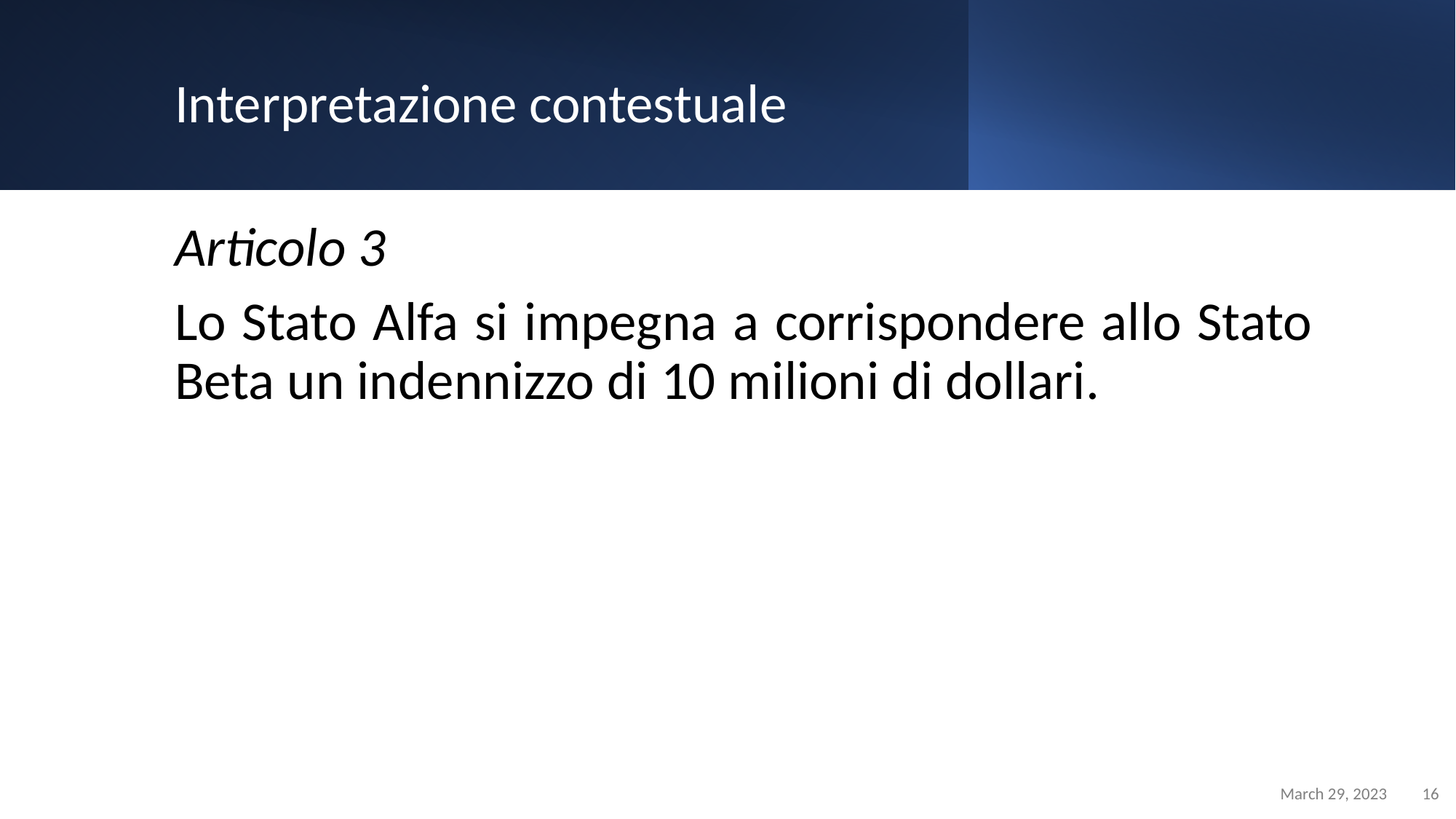

Static Slide
Sample with text, max. 200/250 characters plus photo / logo positioning

# Interpretazione contestuale
Articolo 3
Lo Stato Alfa si impegna a corrispondere allo Stato Beta un indennizzo di 10 milioni di dollari.
March 29, 2023
16